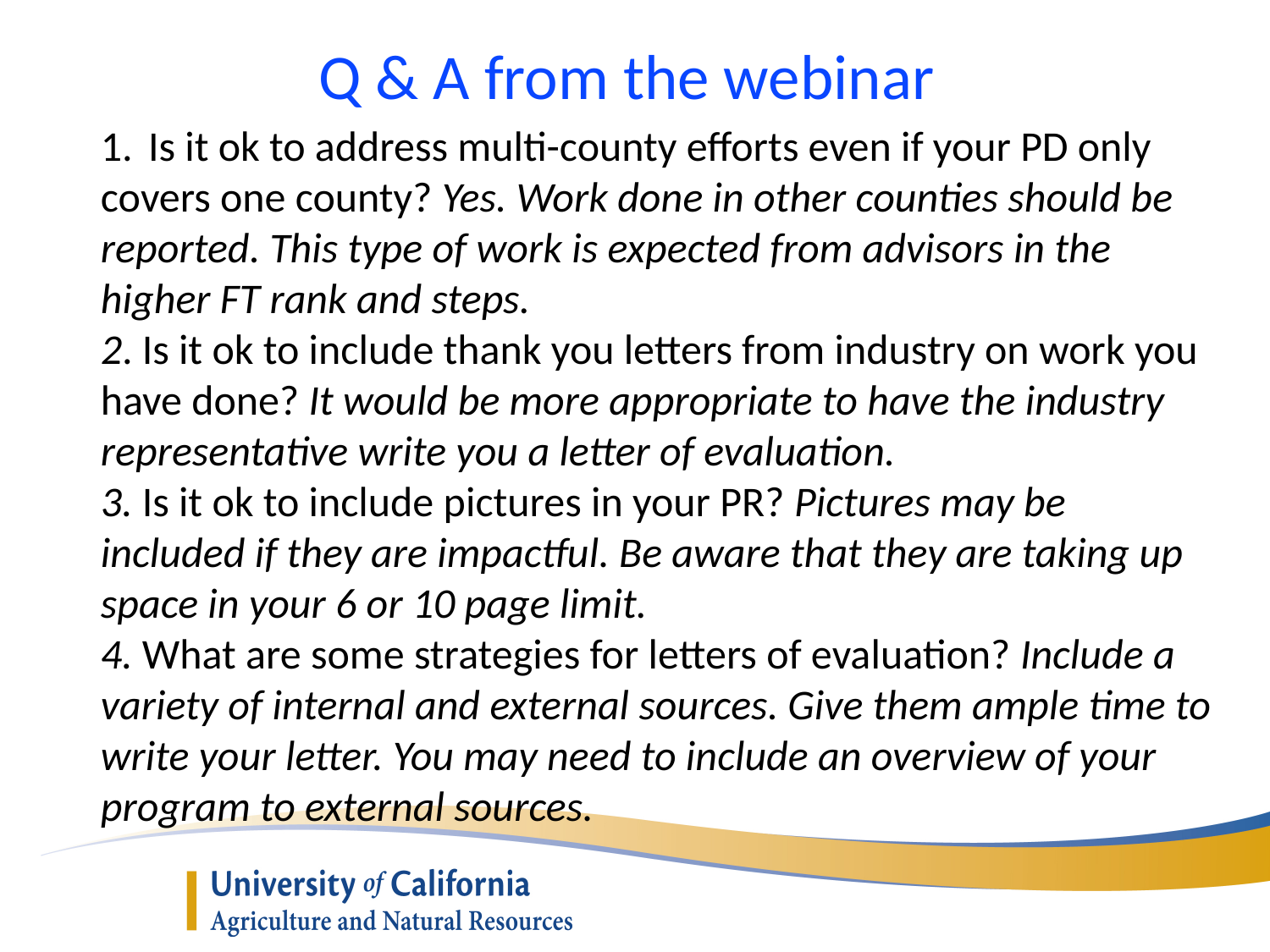

Q & A from the webinar
Is it ok to address multi-county efforts even if your PD only
covers one county? Yes. Work done in other counties should be
reported. This type of work is expected from advisors in the
higher FT rank and steps.
2. Is it ok to include thank you letters from industry on work you
have done? It would be more appropriate to have the industry
representative write you a letter of evaluation.
3. Is it ok to include pictures in your PR? Pictures may be
included if they are impactful. Be aware that they are taking up
space in your 6 or 10 page limit.
4. What are some strategies for letters of evaluation? Include a
variety of internal and external sources. Give them ample time to
write your letter. You may need to include an overview of your
program to external sources.